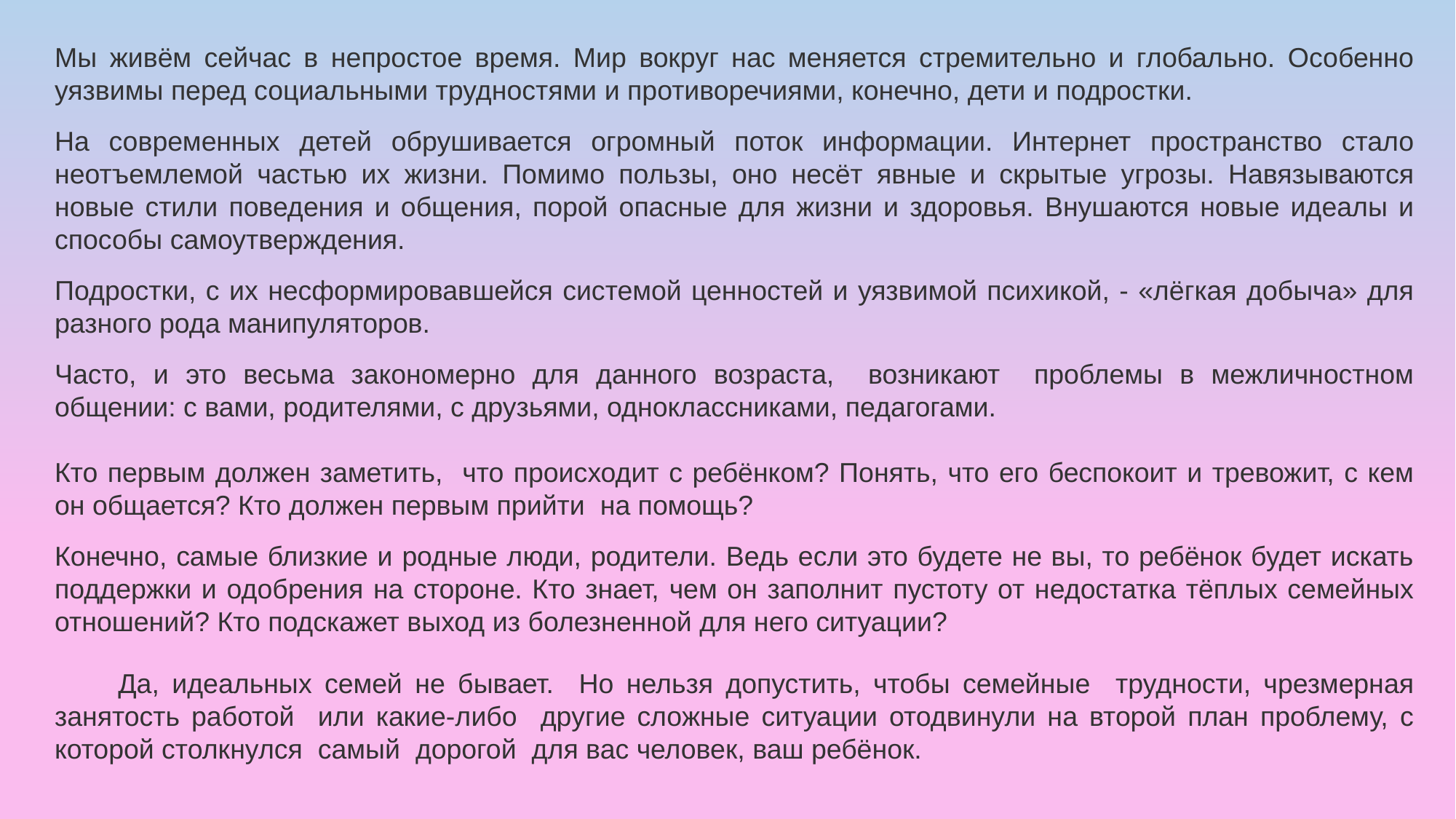

Мы живём сейчас в непростое время. Мир вокруг нас меняется стремительно и глобально. Особенно уязвимы перед социальными трудностями и противоречиями, конечно, дети и подростки.

На современных детей обрушивается огромный поток информации. Интернет пространство стало неотъемлемой частью их жизни. Помимо пользы, оно несёт явные и скрытые угрозы. Навязываются новые стили поведения и общения, порой опасные для жизни и здоровья. Внушаются новые идеалы и способы самоутверждения.

Подростки, с их несформировавшейся системой ценностей и уязвимой психикой, - «лёгкая добыча» для разного рода манипуляторов.

Часто, и это весьма закономерно для данного возраста,  возникают  проблемы в межличностном общении: с вами, родителями, с друзьями, одноклассниками, педагогами.

Кто первым должен заметить,  что происходит с ребёнком? Понять, что его беспокоит и тревожит, с кем он общается? Кто должен первым прийти  на помощь?

Конечно, самые близкие и родные люди, родители. Ведь если это будете не вы, то ребёнок будет искать поддержки и одобрения на стороне. Кто знает, чем он заполнит пустоту от недостатка тёплых семейных отношений? Кто подскажет выход из болезненной для него ситуации?

     Да, идеальных семей не бывает.  Но нельзя допустить, чтобы семейные  трудности, чрезмерная занятость работой  или какие-либо  другие сложные ситуации отодвинули на второй план проблему, с которой столкнулся  самый  дорогой  для вас человек, ваш ребёнок.